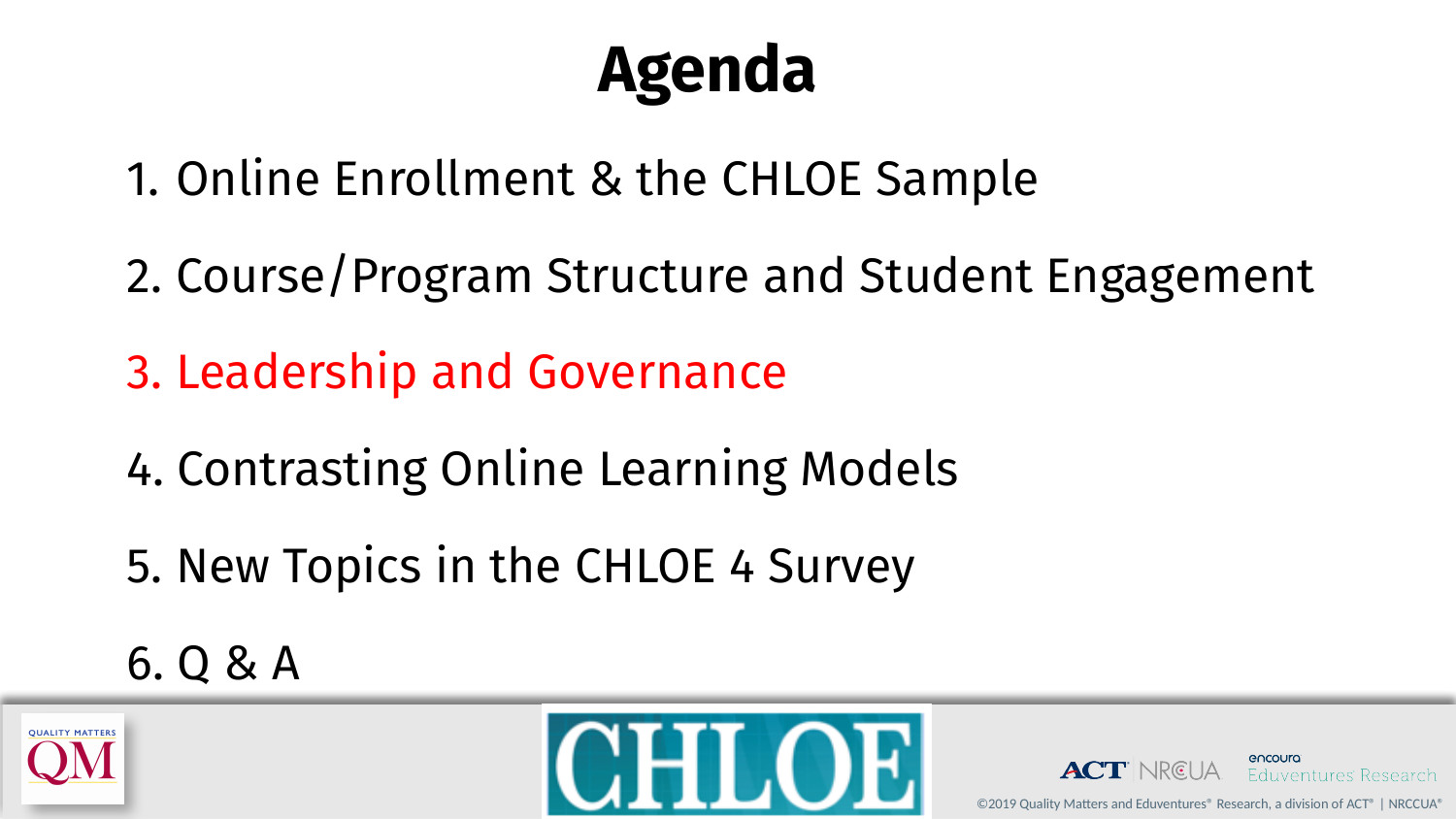

# Agenda
 Online Enrollment & the CHLOE Sample
 Course/Program Structure and Student Engagement
 Leadership and Governance
 Contrasting Online Learning Models
 New Topics in the CHLOE 4 Survey
 Q & A